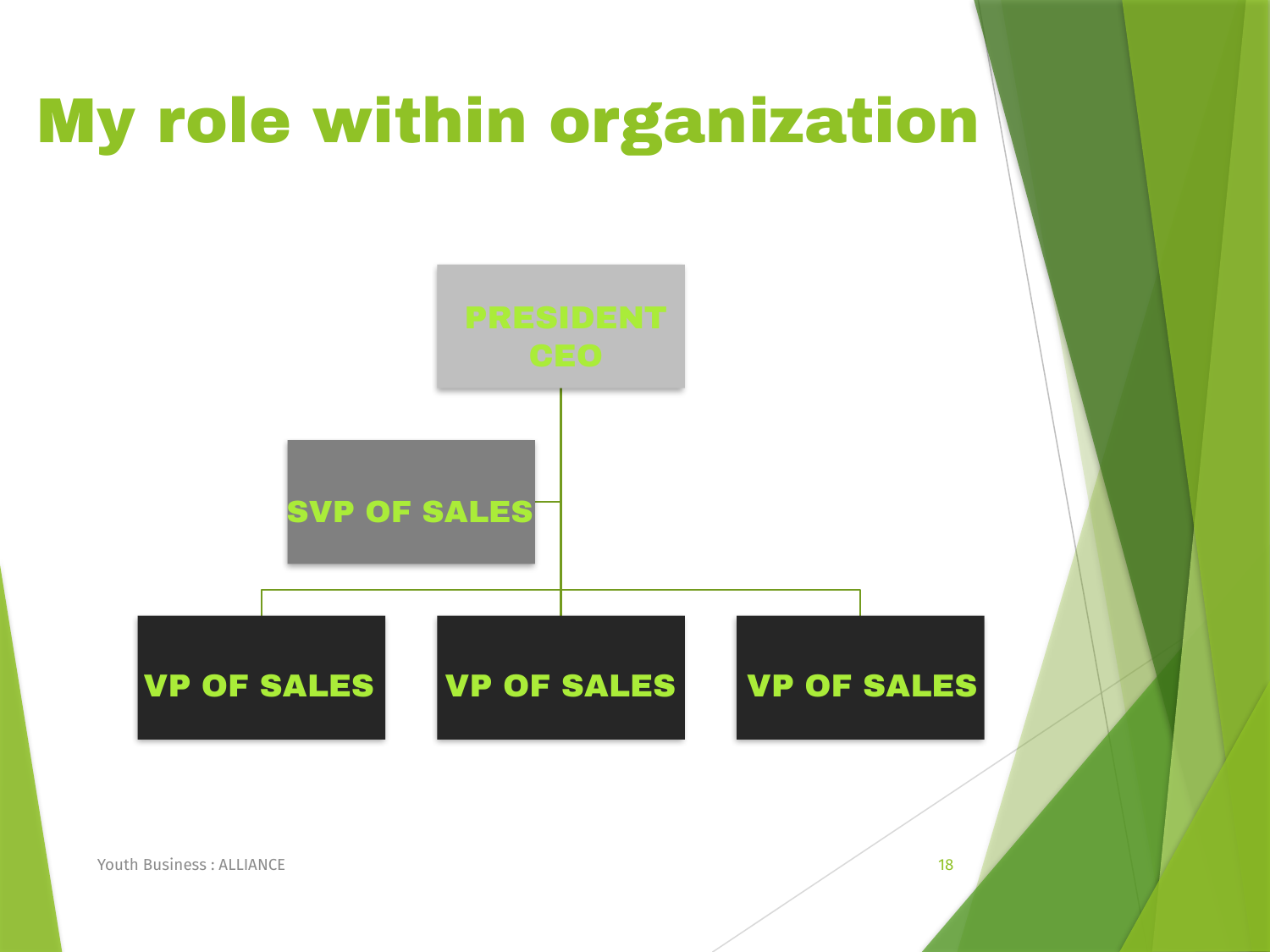

# My role within organization

PRESIDENT
CEO

SVP OF SALES
VP OF SALES
VP OF SALES
VP OF SALES
Youth Business : ALLIANCE
18